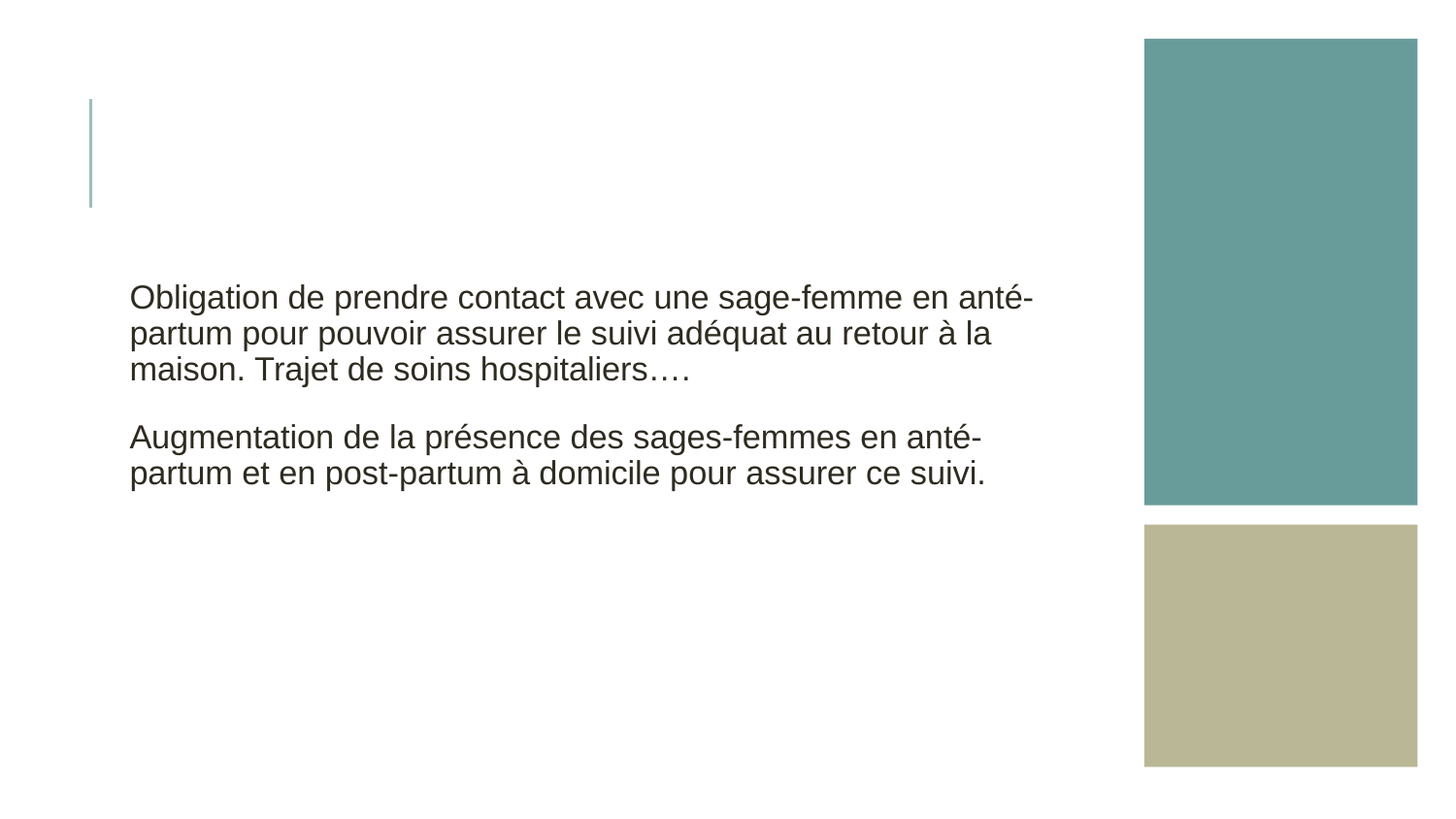

Obligation de prendre contact avec une sage-femme en anté-partum pour pouvoir assurer le suivi adéquat au retour à la maison. Trajet de soins hospitaliers….
Augmentation de la présence des sages-femmes en anté-partum et en post-partum à domicile pour assurer ce suivi.